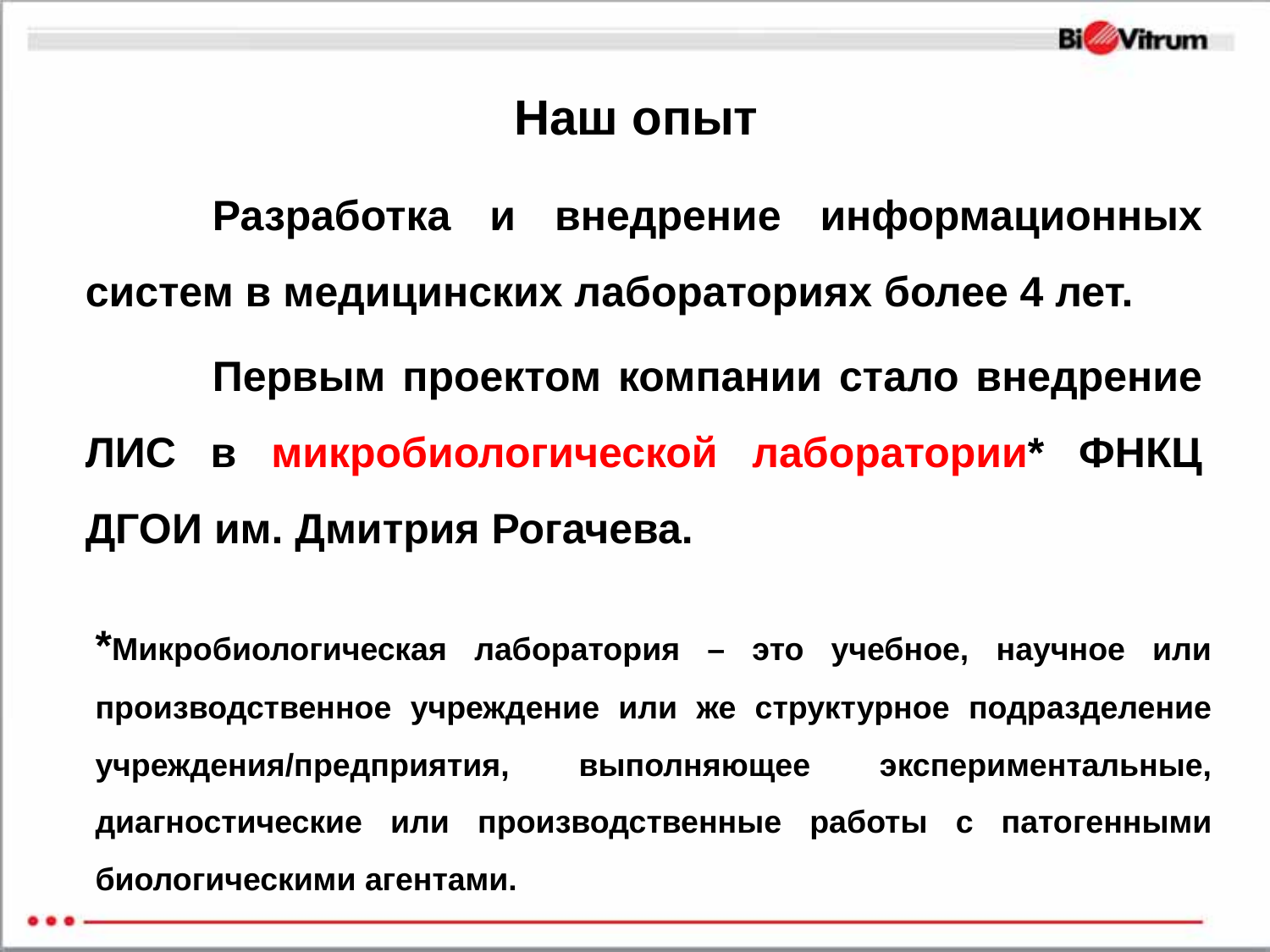

# Наш опыт
		Разработка и внедрение информационных систем в медицинских лабораториях более 4 лет.
		Первым проектом компании стало внедрение ЛИС в микробиологической лаборатории* ФНКЦ ДГОИ им. Дмитрия Рогачева.
	*Микробиологическая лаборатория – это учебное, научное или производственное учреждение или же структурное подразделение учреждения/предприятия, выполняющее экспериментальные, диагностические или производственные работы с патогенными биологическими агентами.